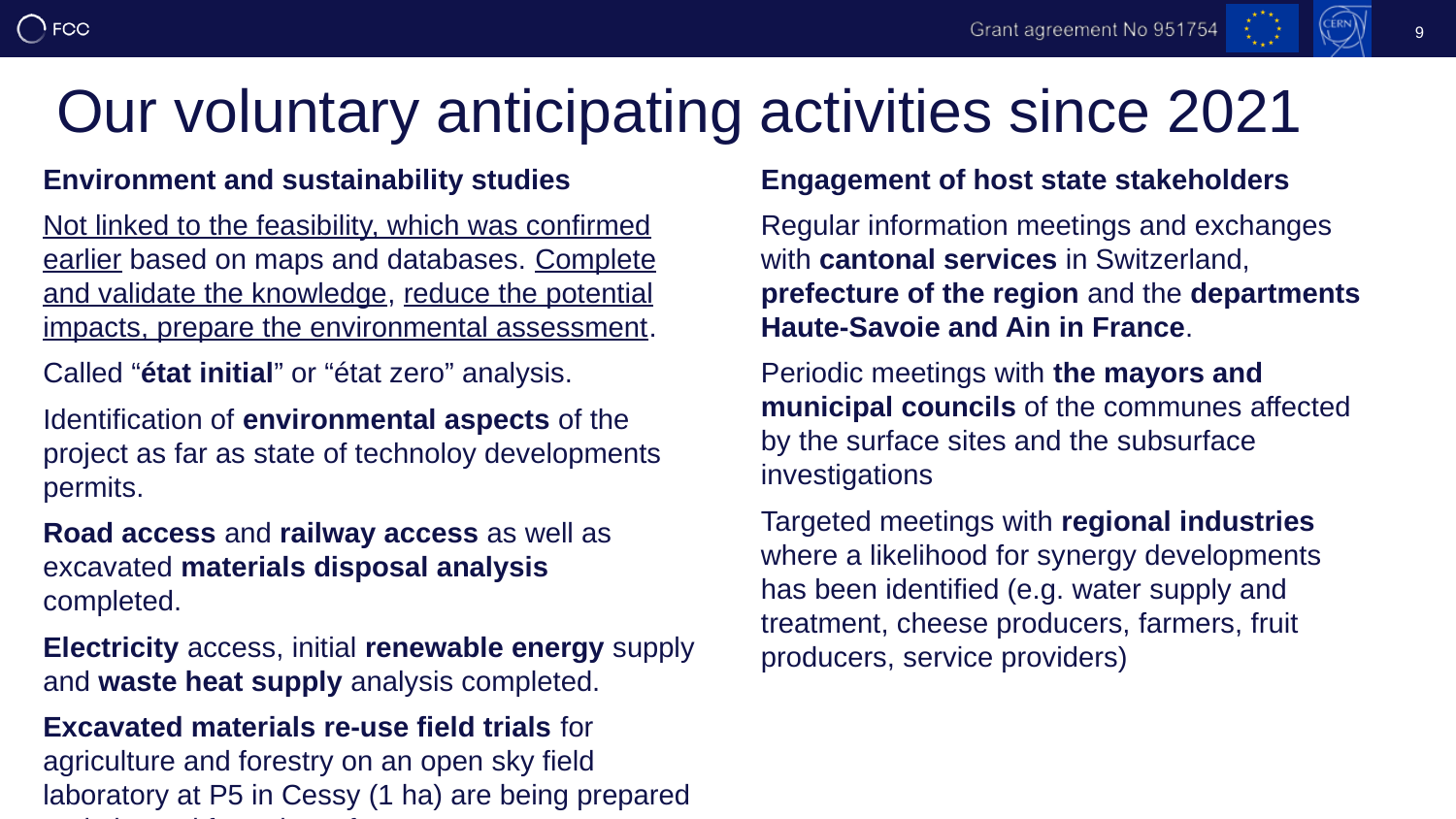

9
# Our voluntary anticipating activities since 2021
Environment and sustainability studies
Not linked to the feasibility, which was confirmed earlier based on maps and databases. Complete and validate the knowledge, reduce the potential impacts, prepare the environmental assessment.
Called “état initial” or “état zero” analysis.
Identification of environmental aspects of the project as far as state of technoloy developments permits.
Road access and railway access as well as excavated materials disposal analysis completed.
Electricity access, initial renewable energy supply and waste heat supply analysis completed.
Excavated materials re-use field trials for agriculture and forestry on an open sky field laboratory at P5 in Cessy (1 ha) are being prepared and planned for at least four years.
Engagement of host state stakeholders
Regular information meetings and exchanges with cantonal services in Switzerland, prefecture of the region and the departments Haute-Savoie and Ain in France.
Periodic meetings with the mayors and municipal councils of the communes affected by the surface sites and the subsurface investigations
Targeted meetings with regional industries where a likelihood for synergy developments has been identified (e.g. water supply and treatment, cheese producers, farmers, fruit producers, service providers)